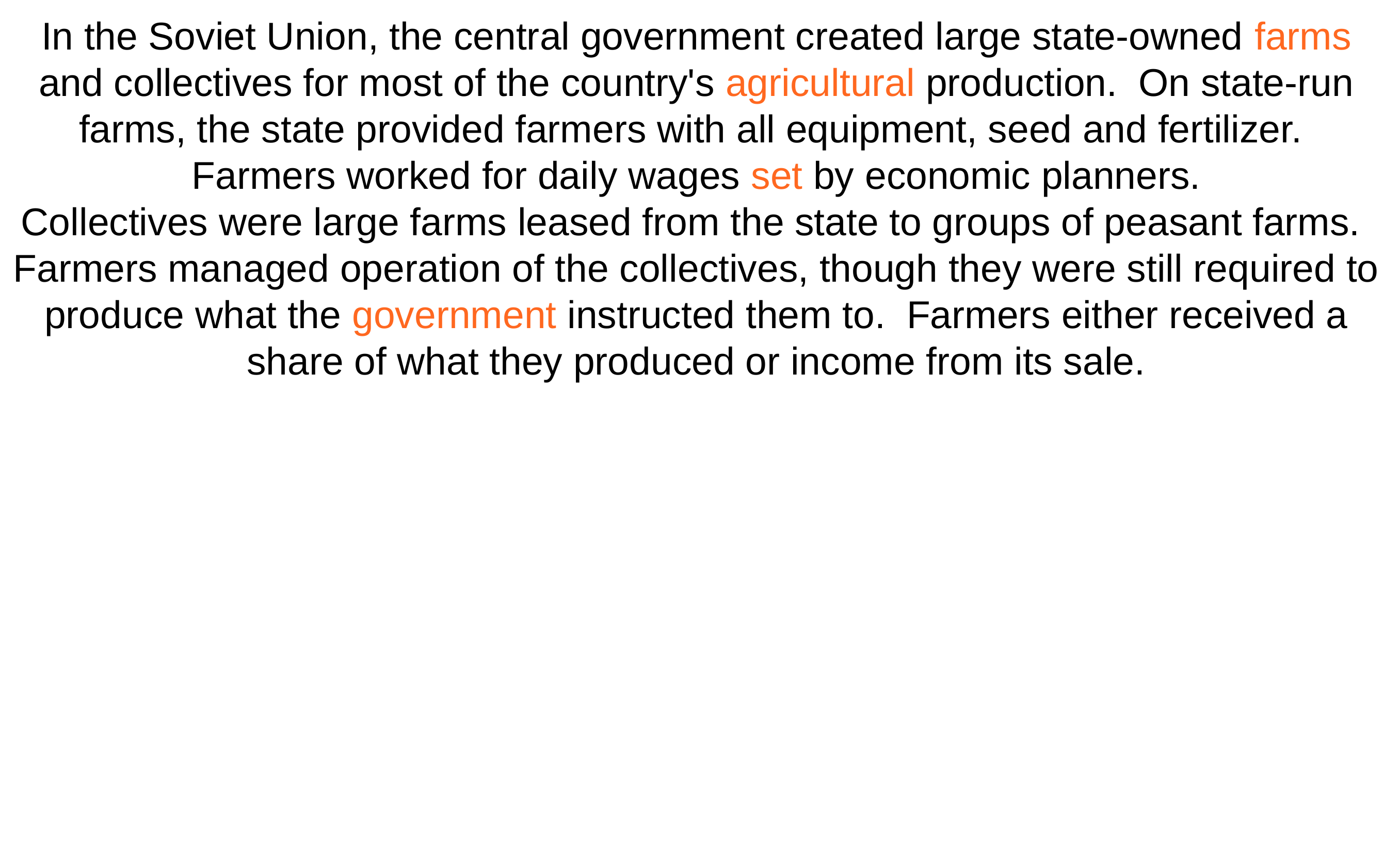

In the Soviet Union, the central  government created large state-owned  farms and collectives for most of the  country's agricultural production.  On  state-run farms, the state provided  farmers with all equipment, seed and  fertilizer.  Farmers worked for daily  wages set by economic planners.
Collectives were large farms leased  from the state to groups of peasant  farms.  Farmers managed operation of  the collectives, though they were still  required to produce what the  government instructed them to.  Farmers  either received a share of what they  produced or income from its sale.